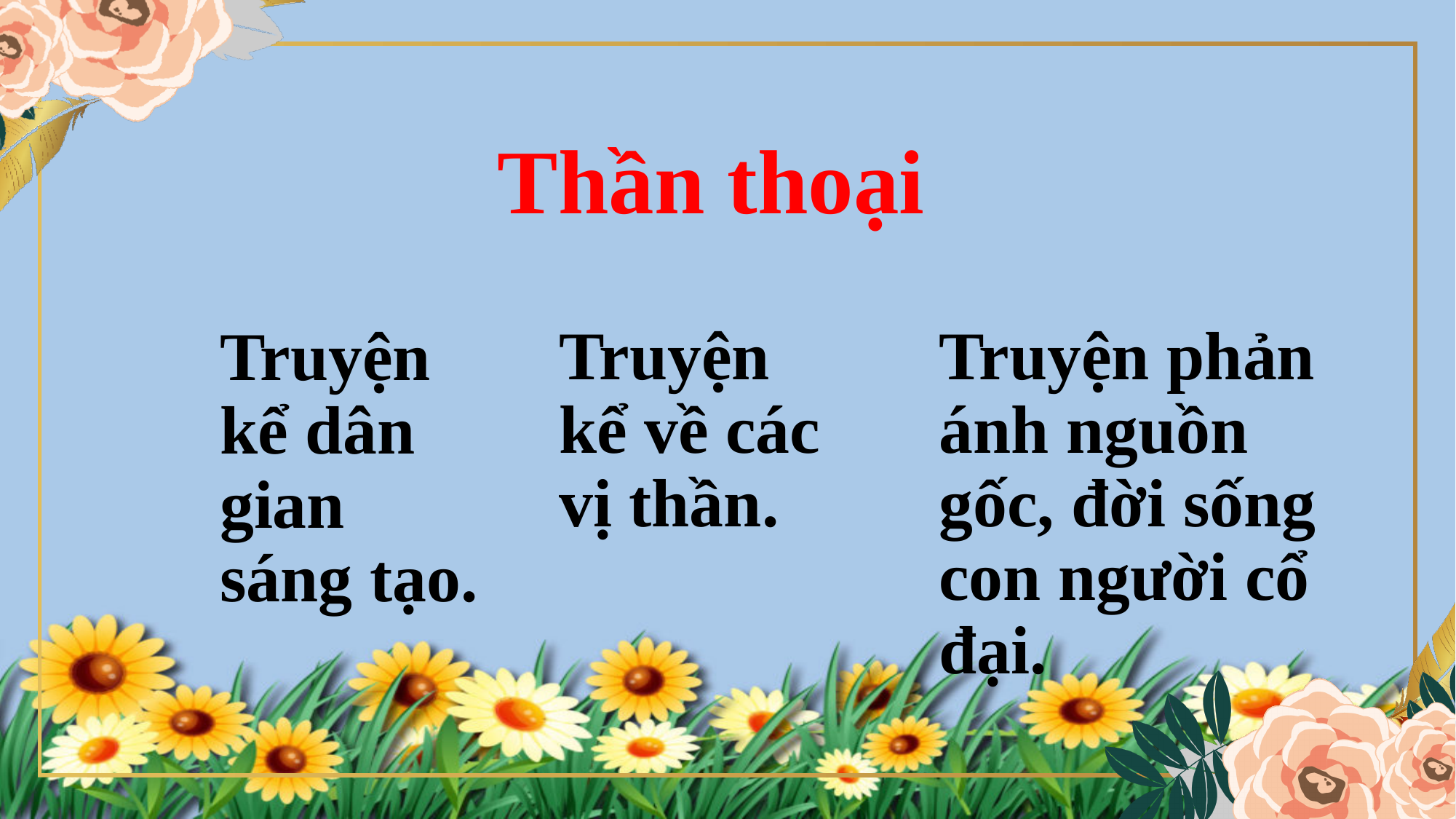

# Thần thoại
Truyện kể dân gian sáng tạo.
Truyện kể về các vị thần.
Truyện phản ánh nguồn gốc, đời sống con người cổ đại.